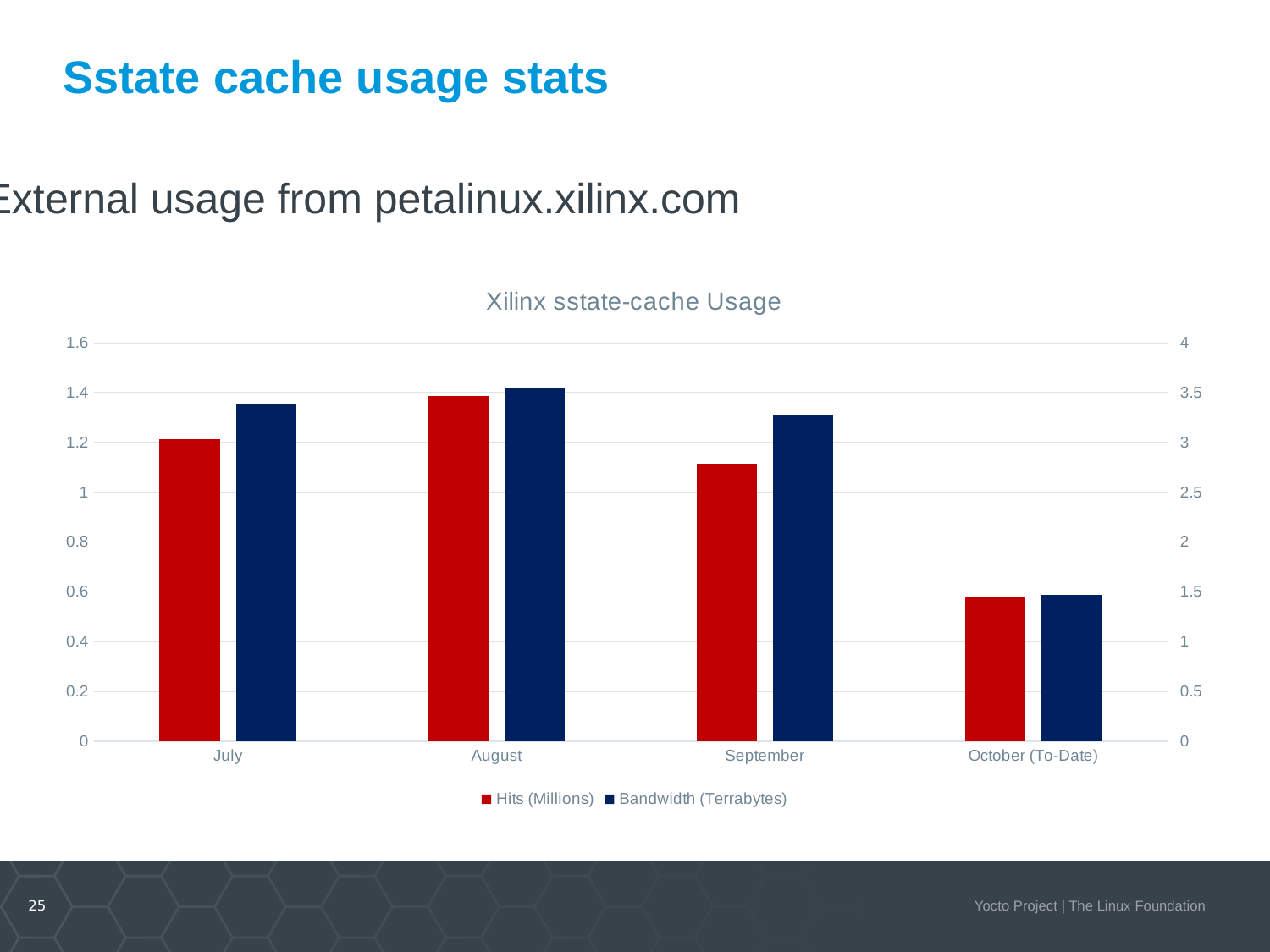

# Sstate cache usage stats
External usage from petalinux.xilinx.com

### Chart: Xilinx sstate-cache Usage

| Category | Hits (Millions) | padband | padhit | Bandwidth (Terrabytes) |
|---|---|---|---|---|
| July | 1.213022 | None | None | 3.38969 |
| August | 1.386695 | None | None | 3.54818 |
| September | 1.113655 | None | None | 3.28388 |
| October (To-Date) | 0.580355 | None | None | 1.47102 |